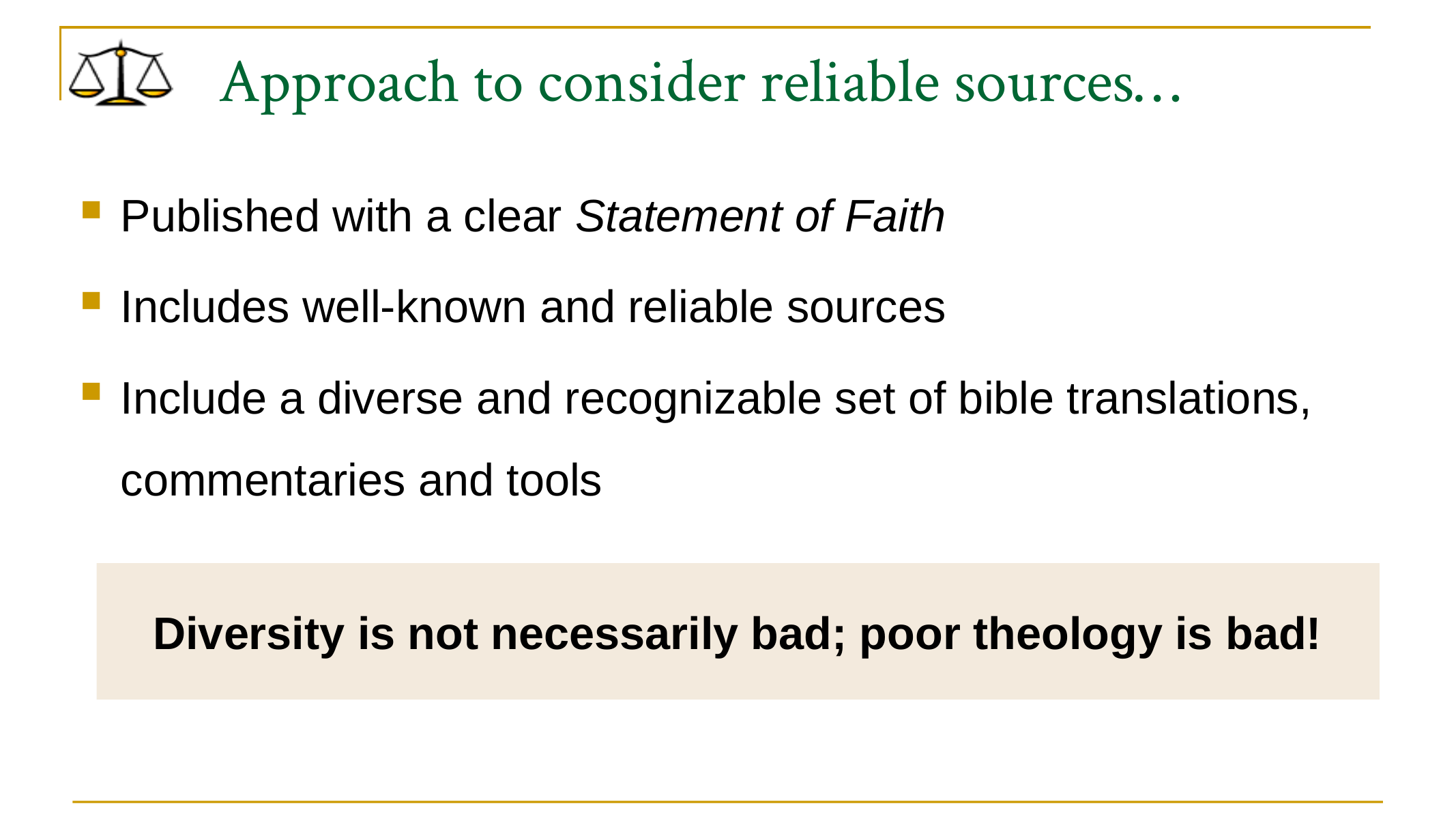

# Approach to consider reliable sources…
Published with a clear Statement of Faith
Includes well-known and reliable sources
Include a diverse and recognizable set of bible translations, commentaries and tools
Diversity is not necessarily bad; poor theology is bad!